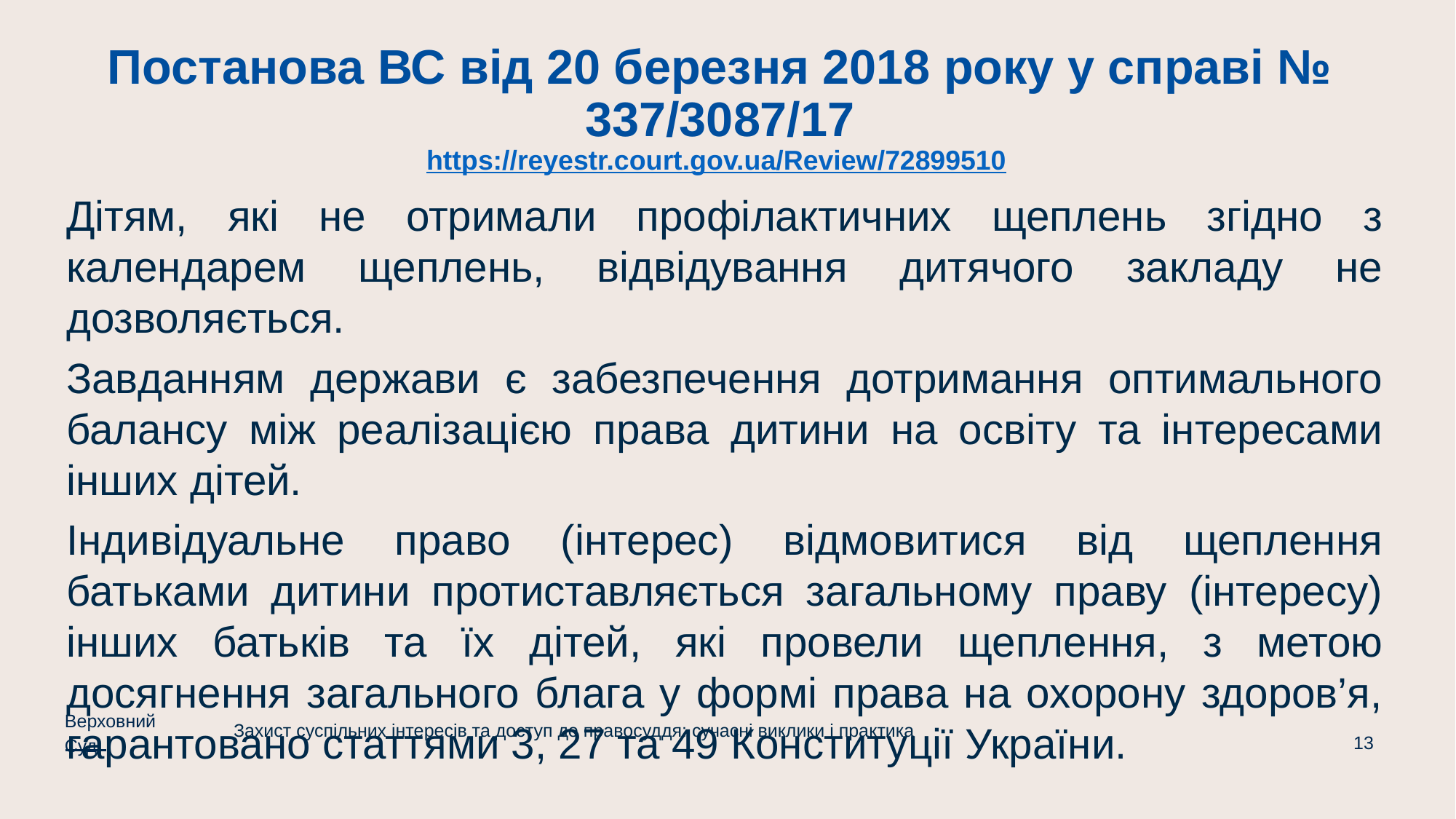

# Постанова ВС від 20 березня 2018 року у справі № 337/3087/17 https://reyestr.court.gov.ua/Review/72899510
Дітям, які не отримали профілактичних щеплень згідно з календарем щеплень, відвідування дитячого закладу не дозволяється.
Завданням держави є забезпечення дотримання оптимального балансу між реалізацією права дитини на освіту та інтересами інших дітей.
Індивідуальне право (інтерес) відмовитися від щеплення батьками дитини протиставляється загальному праву (інтересу) інших батьків та їх дітей, які провели щеплення, з метою досягнення загального блага у формі права на охорону здоров’я, гарантовано статтями 3, 27 та 49 Конституції України.
Верховний Суд
Захист суспільних інтересів та доступ до правосуддя: сучасні виклики і практика
13